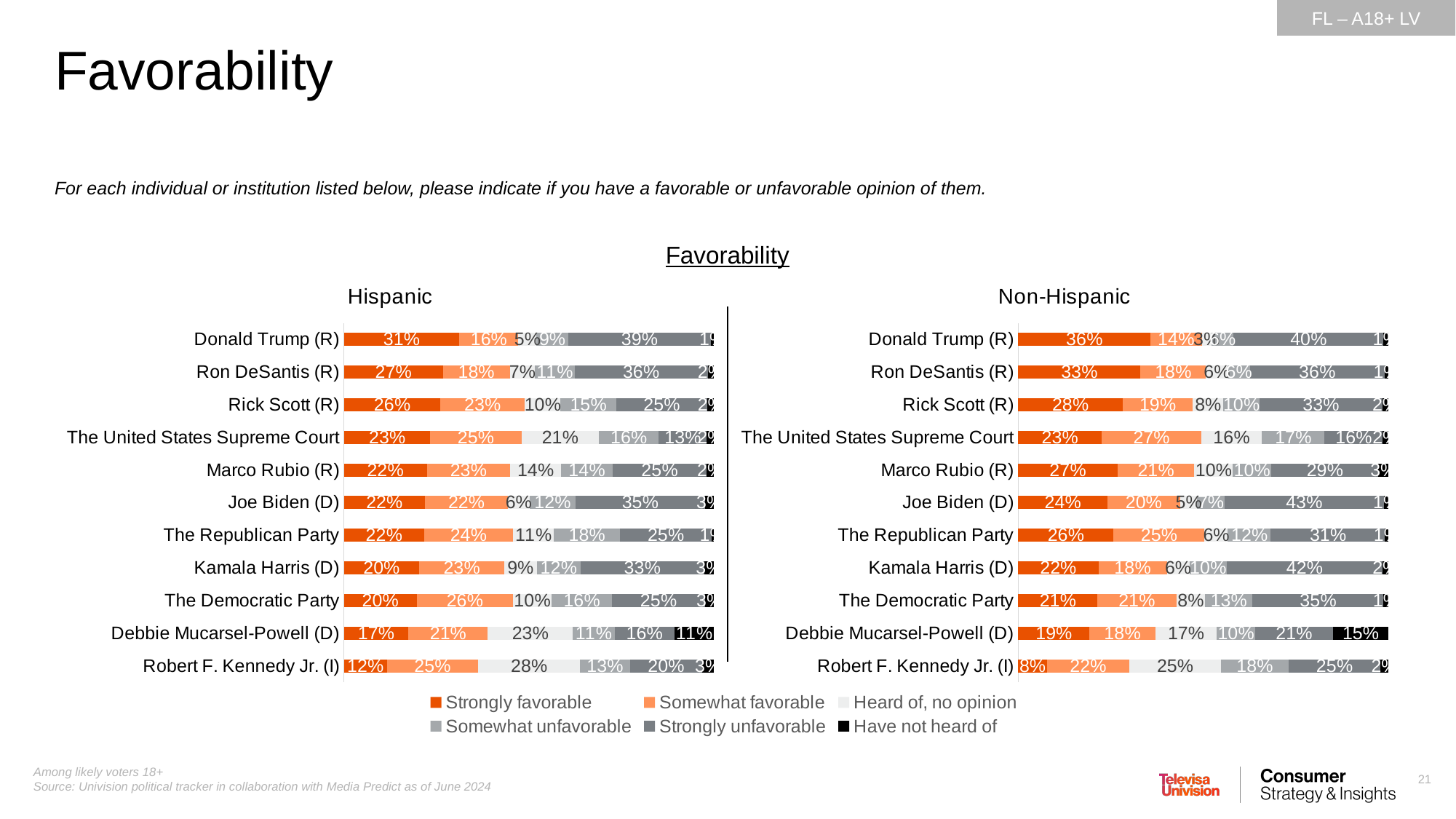

Favorability
For each individual or institution listed below, please indicate if you have a favorable or unfavorable opinion of them.
Favorability

### Chart: Hispanic

| Category | Strongly favorable | Somewhat favorable | Heard of, no opinion | Somewhat unfavorable | Strongly unfavorable | Have not heard of |
|---|---|---|---|---|---|---|
| Donald Trump (R) | 0.3117662631587725 | 0.1595937134835522 | 0.04873259815886697 | 0.08562832748581448 | 0.385650794539317 | 0.008628303173676737 |
| Ron DeSantis (R) | 0.2672127569272123 | 0.1812048309952116 | 0.06750060385253719 | 0.106886379916485 | 0.3598579042659838 | 0.01733752404256974 |
| Rick Scott (R) | 0.2608562708252051 | 0.2275004761881484 | 0.09692951263643013 | 0.1496863422836741 | 0.2466344504991261 | 0.01839294756741564 |
| The United States Supreme Court | 0.2337062909975427 | 0.2458251985402368 | 0.209265082670983 | 0.1613468663414959 | 0.1302669218781566 | 0.01958963957158458 |
| Marco Rubio (R) | 0.2239293468155725 | 0.2251256095684477 | 0.137476410711794 | 0.1391529439749134 | 0.2537209724186956 | 0.02059471651057642 |
| Joe Biden (D) | 0.2193212914027607 | 0.2231955592870005 | 0.05902876949323788 | 0.1245439770007368 | 0.3486721106348288 | 0.02523829218143468 |
| The Republican Party | 0.2163703553665506 | 0.2399232483496818 | 0.1113476259914245 | 0.1779517729623955 | 0.2472808414928258 | 0.007126155837121606 |
| Kamala Harris (D) | 0.203580527567281 | 0.2292363063062616 | 0.08807223344338039 | 0.1185295913391325 | 0.3332226230751713 | 0.02735871826877278 |
| The Democratic Party | 0.1967856247180528 | 0.2596415335167555 | 0.104194422848732 | 0.1644175233174486 | 0.2498556441789853 | 0.02510525142002553 |
| Debbie Mucarsel-Powell (D) | 0.1739044004627933 | 0.2149816954139586 | 0.2291935996692697 | 0.1131733446693229 | 0.1608145936163752 | 0.1079323661682799 |
| Robert F. Kennedy Jr. (I) | 0.1162383749574089 | 0.2459284117652812 | 0.2757603673982136 | 0.1348351143004851 | 0.1951241530237059 | 0.03211357855490498 |

### Chart: Non-Hispanic

| Category | Very willing | Somewhat willing | Neutral | Somewhat unwilling | Very unwilling | Unsure/No opinion |
|---|---|---|---|---|---|---|
| Donald Trump (R) | 0.357061374445672 | 0.1387026603841751 | 0.025905372363707 | 0.06005499563010305 | 0.4045627034122646 | 0.01371289376407843 |
| Ron DeSantis (R) | 0.3300845686400074 | 0.1764249350140998 | 0.05963881316669597 | 0.05952722055421635 | 0.3636393186134529 | 0.01068514401152721 |
| Rick Scott (R) | 0.2818822525237254 | 0.1897644920641868 | 0.08227541208584584 | 0.0978770430759036 | 0.3321168521952091 | 0.01608394805512888 |
| The United States Supreme Court | 0.2253640286551818 | 0.2690452968193557 | 0.163881969980412 | 0.1689230328138556 | 0.1575298740569958 | 0.01525579767419859 |
| Marco Rubio (R) | 0.2677306051330215 | 0.208086148734507 | 0.1036332981104208 | 0.1042338818217137 | 0.2892844998757743 | 0.02703156632456245 |
| Joe Biden (D) | 0.2408072455818777 | 0.1961962253251072 | 0.0467300882122548 | 0.07302041406099162 | 0.4307493819685388 | 0.01249664485122972 |
| The Republican Party | 0.2575576679997926 | 0.2456021869442358 | 0.06309690168836771 | 0.1160420720687534 | 0.3082694439622548 | 0.009431727336595535 |
| Kamala Harris (D) | 0.2164668717714205 | 0.1848052139996645 | 0.06105219033540221 | 0.1004074666519918 | 0.4214528883552959 | 0.01581536888622434 |
| The Democratic Party | 0.2136644817373639 | 0.2131241030756454 | 0.077800859428753 | 0.1281327061544929 | 0.3539560244584452 | 0.01332182514529915 |
| Debbie Mucarsel-Powell (D) | 0.1923144303186161 | 0.1782449658548487 | 0.1657001571291022 | 0.1031203726441909 | 0.2108009803442893 | 0.1498190937089521 |
| Robert F. Kennedy Jr. (I) | 0.07750902018772465 | 0.2224896870778346 | 0.2478964280388742 | 0.181788356603403 | 0.2486133589108206 | 0.02170314918134278 |

### Chart

| Category | Strongly favorable | Somewhat favorable | Heard of, no opinion | Somewhat unfavorable | Strongly unfavorable | Have not heard of |
|---|---|---|---|---|---|---|
| Donald Trump | None | None | None | None | None | None |
| Vivek Ramaswamy | None | None | None | None | None | None |
| Ron DeSantis | None | None | None | None | None | None |
| Mike Pence | None | None | None | None | None | None |
| Tim Scott | None | None | None | None | None | None |
| Nikki Haley | None | None | None | None | None | None |